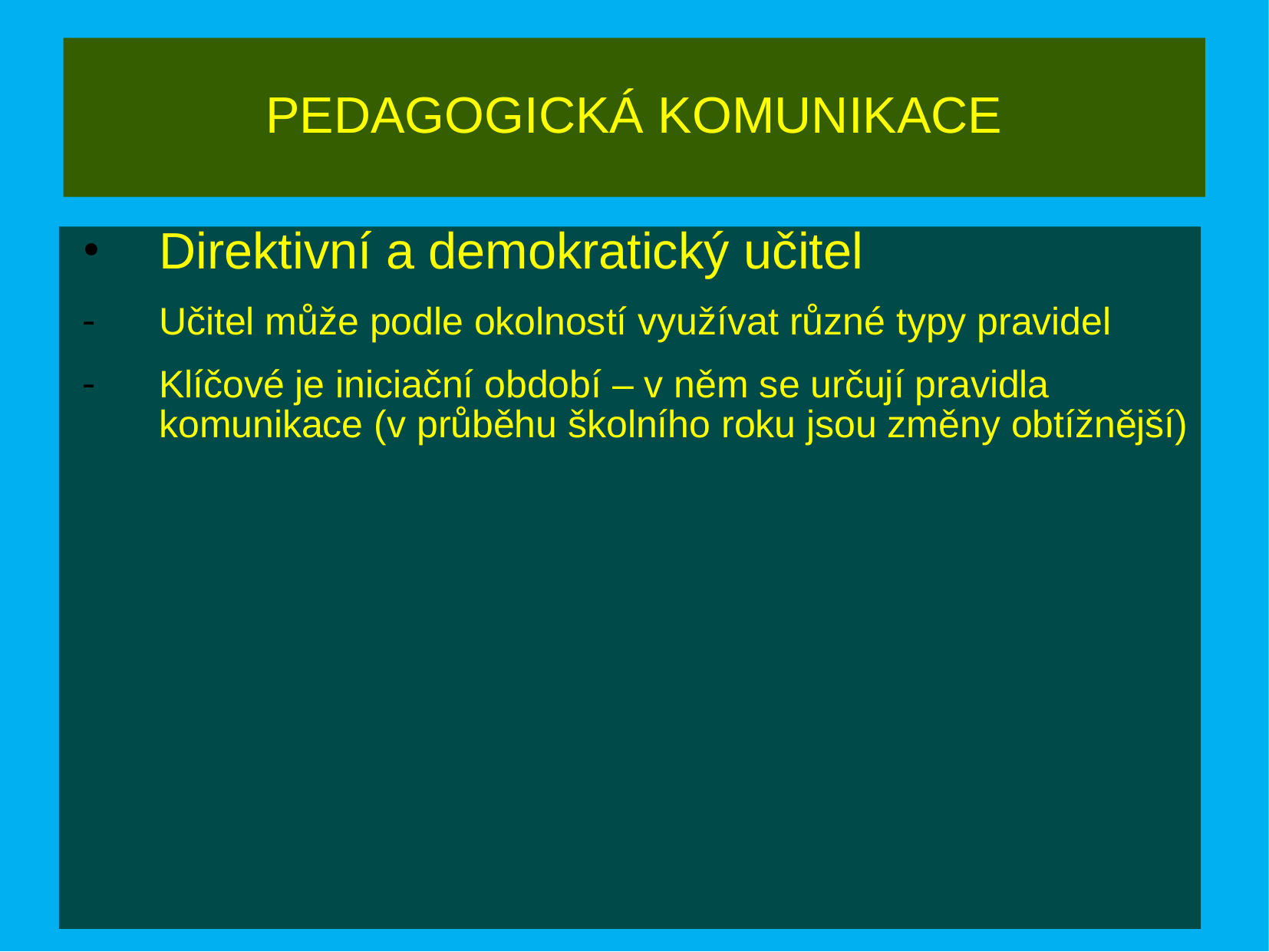

# PEDAGOGICKÁ KOMUNIKACE
Direktivní a demokratický učitel
Učitel může podle okolností využívat různé typy pravidel
Klíčové je iniciační období – v něm se určují pravidla komunikace (v průběhu školního roku jsou změny obtížnější)